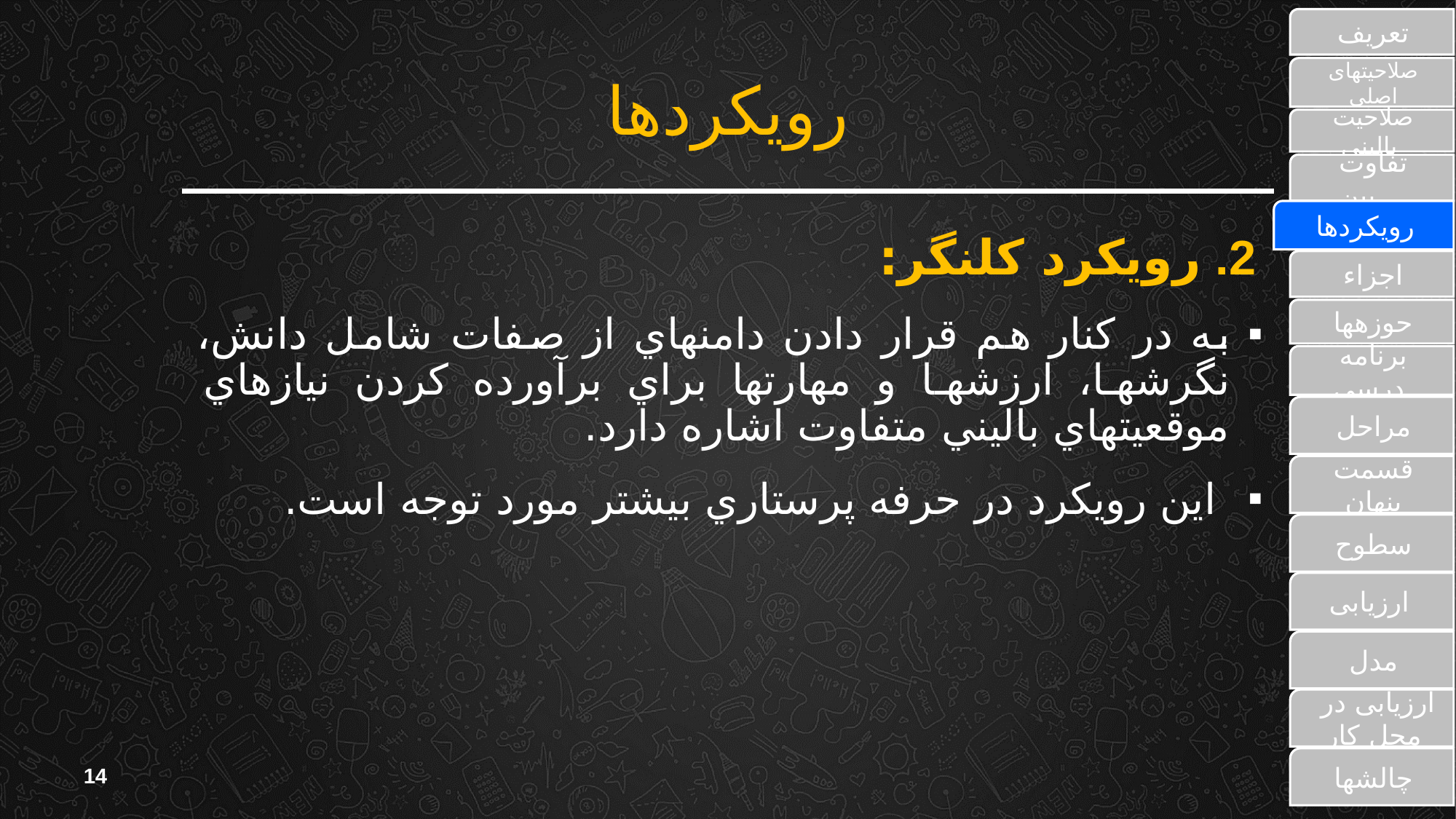

تعریف
# رویکردها
صلاحیت‏های اصلی
صلاحیت بالینی
تفاوت بین ...
رویکردها
رويكرد كل‏نگر:
به در كنار هم قرار دادن دامنه‏اي از صفات شامل دانش، نگرشها، ارزشها و مهارتها براي برآورده كردن نيازهاي موقعيتهاي باليني متفاوت اشاره دارد.
 اين رويكرد در حرفه پرستاري بیشتر مورد توجه است.
اجزاء
حوزه‏ها
برنامه درسی
مراحل
قسمت پنهان
سطوح
ارزیابی
مدل
 ارزیابی‏ در محل کار
چالش‏ها
14